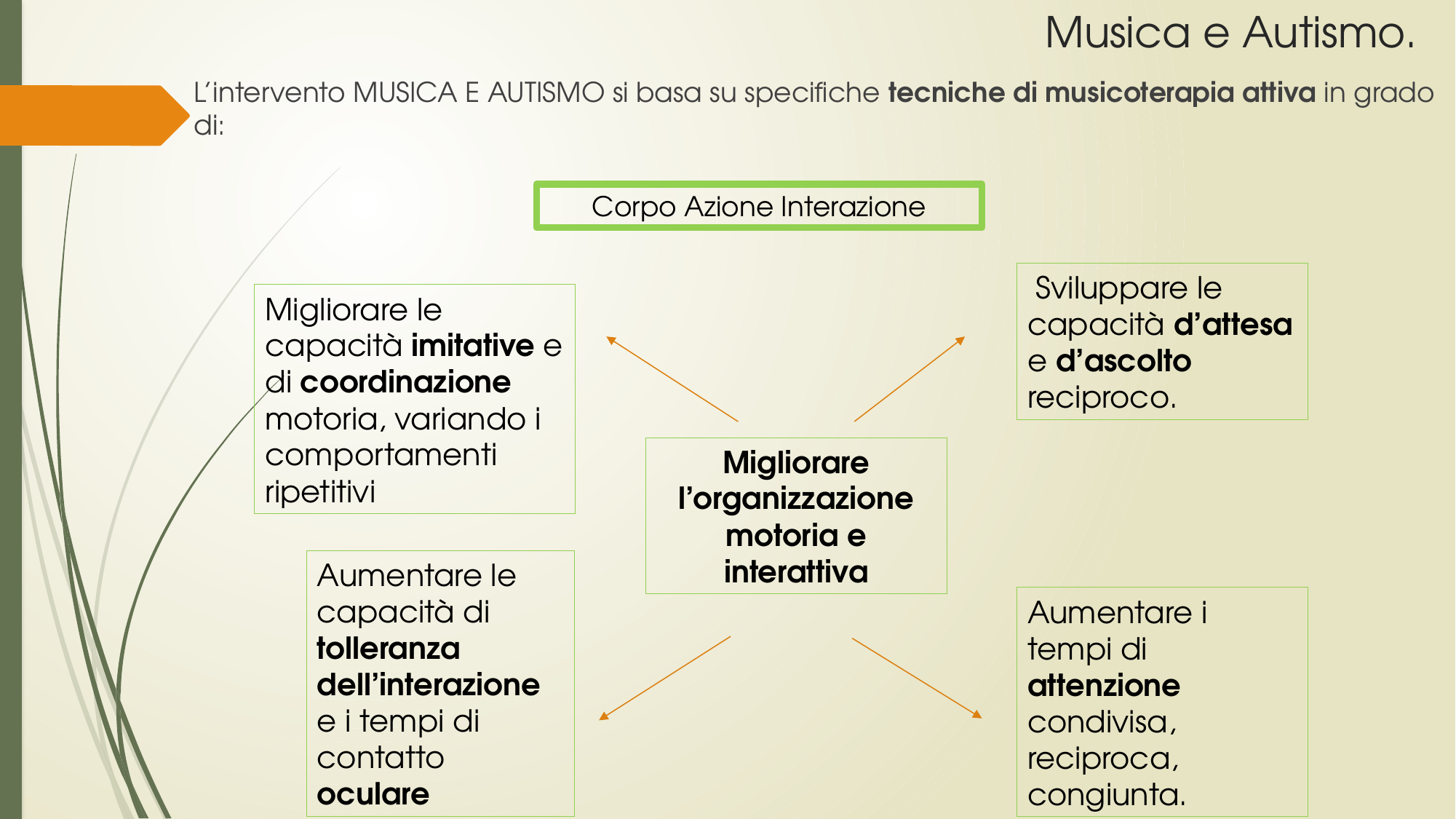

# Musica e Autismo.
L’intervento MUSICA E AUTISMO si basa su specifiche tecniche di musicoterapia attiva in grado di:
Corpo Azione Interazione
 Sviluppare le capacità d’attesa e d’ascolto reciproco.
Migliorare le capacità imitative e di coordinazione motoria, variando i comportamenti ripetitivi
Migliorare l’organizzazione motoria e interattiva
Aumentare le capacità di tolleranza dell’interazione e i tempi di contatto oculare
Aumentare i tempi di attenzione condivisa, reciproca, congiunta.